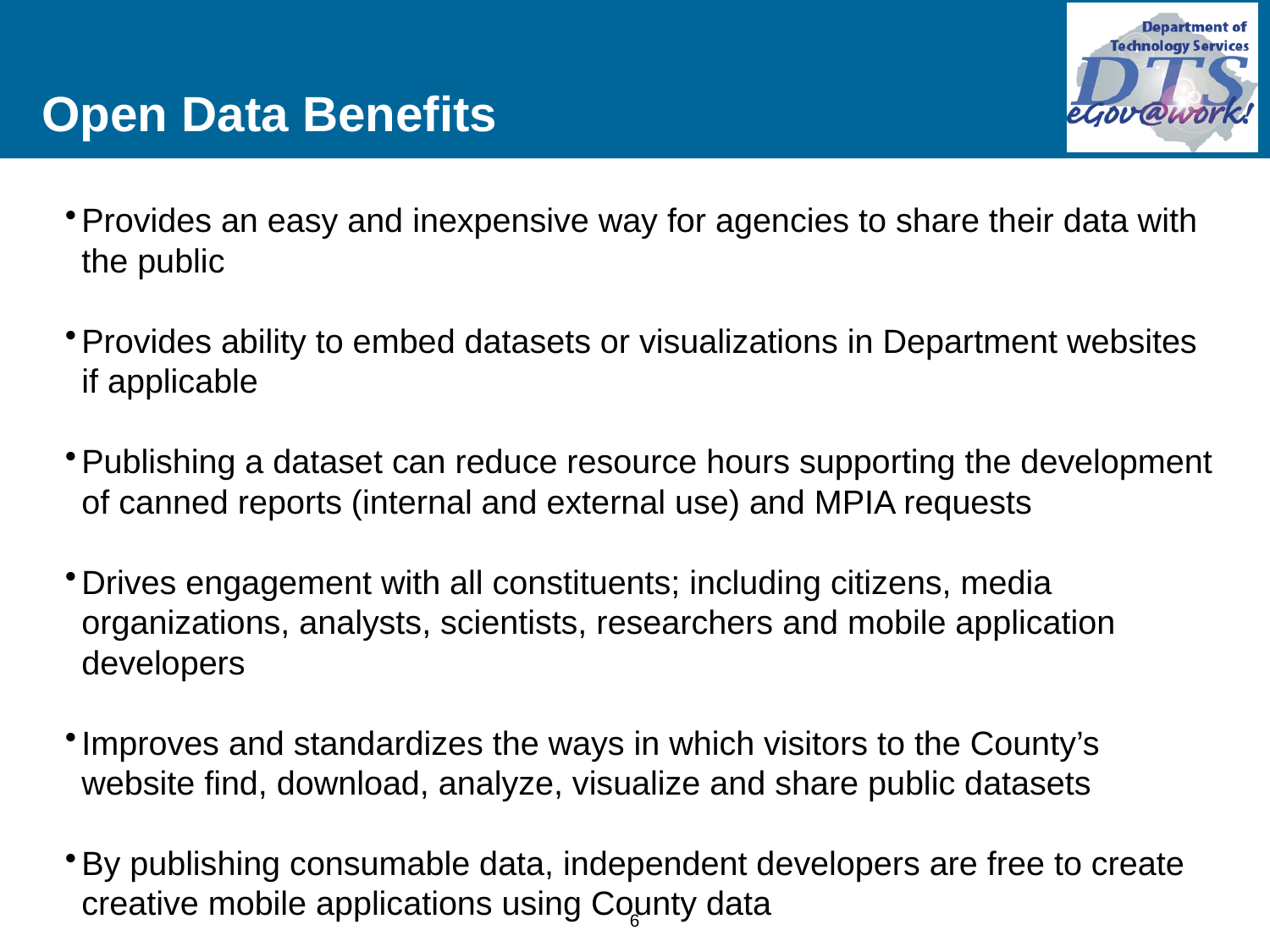

# Open Data Benefits
Provides an easy and inexpensive way for agencies to share their data with the public
Provides ability to embed datasets or visualizations in Department websites if applicable

Publishing a dataset can reduce resource hours supporting the development of canned reports (internal and external use) and MPIA requests

Drives engagement with all constituents; including citizens, media organizations, analysts, scientists, researchers and mobile application developers

Improves and standardizes the ways in which visitors to the County’s website find, download, analyze, visualize and share public datasets
By publishing consumable data, independent developers are free to create creative mobile applications using County data

6